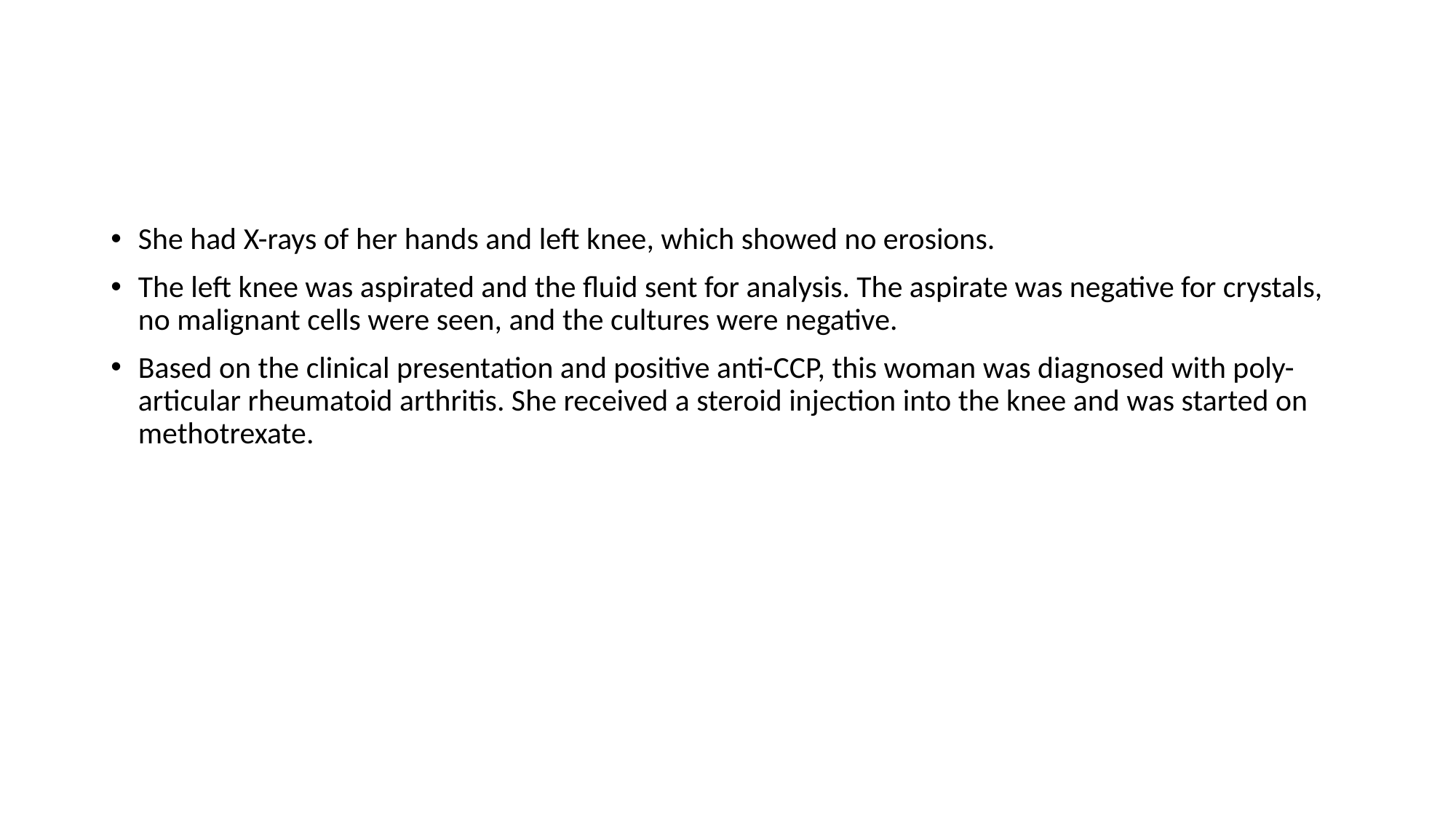

#
She had X-rays of her hands and left knee, which showed no erosions.
The left knee was aspirated and the fluid sent for analysis. The aspirate was negative for crystals, no malignant cells were seen, and the cultures were negative.
Based on the clinical presentation and positive anti-CCP, this woman was diagnosed with poly- articular rheumatoid arthritis. She received a steroid injection into the knee and was started on methotrexate.